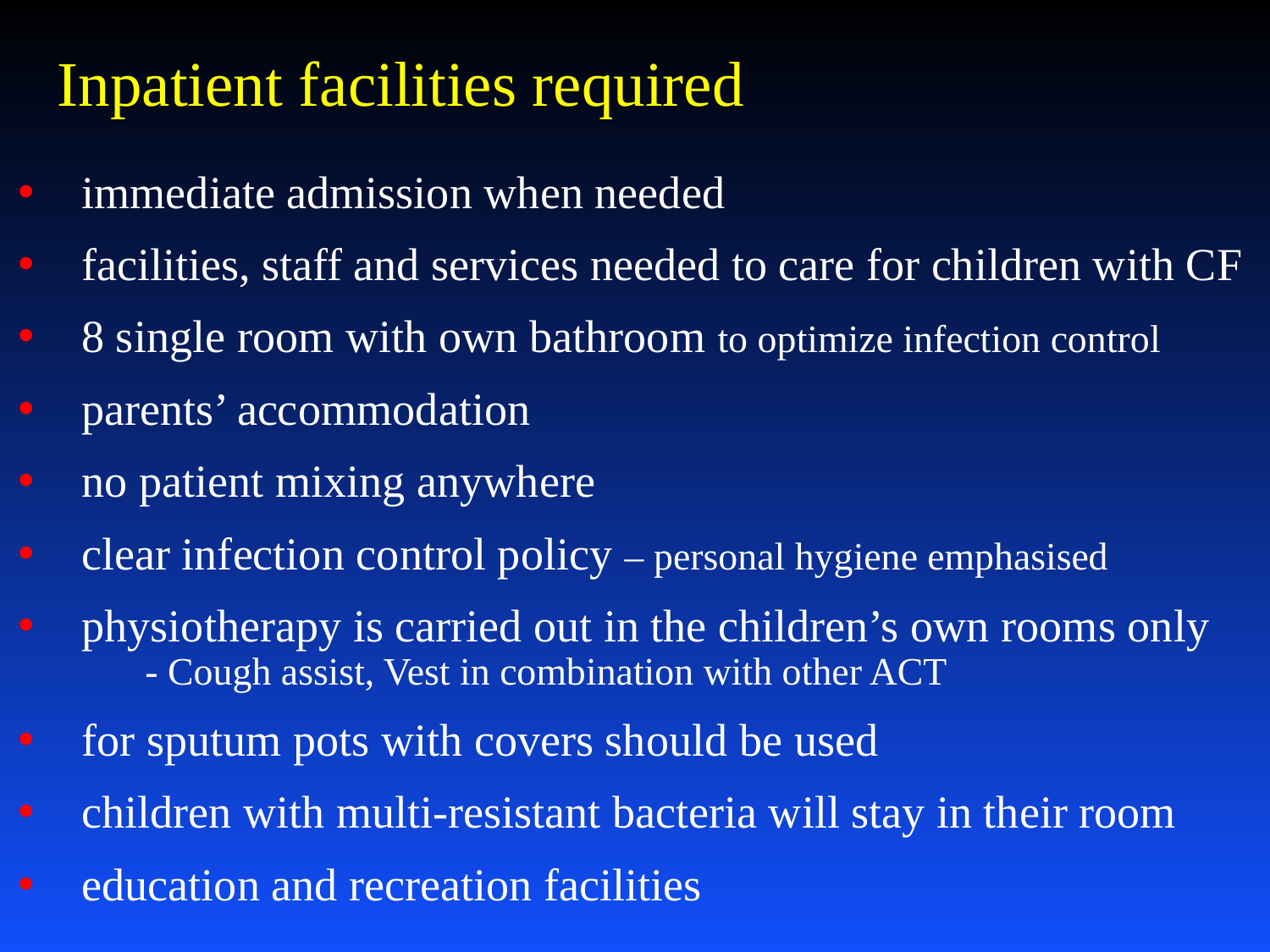

Inpatient facilities required
immediate admission when needed

facilities, staff and services needed to care for children with CF

8 single room with own bathroom to optimize infection control

parents’ accommodation

no patient mixing anywhere

clear infection control policy – personal hygiene emphasised

physiotherapy is carried out in the children’s own rooms only
	- Cough assist, Vest in combination with other ACT

for sputum pots with covers should be used

children with multi-resistant bacteria will stay in their room

education and recreation facilities